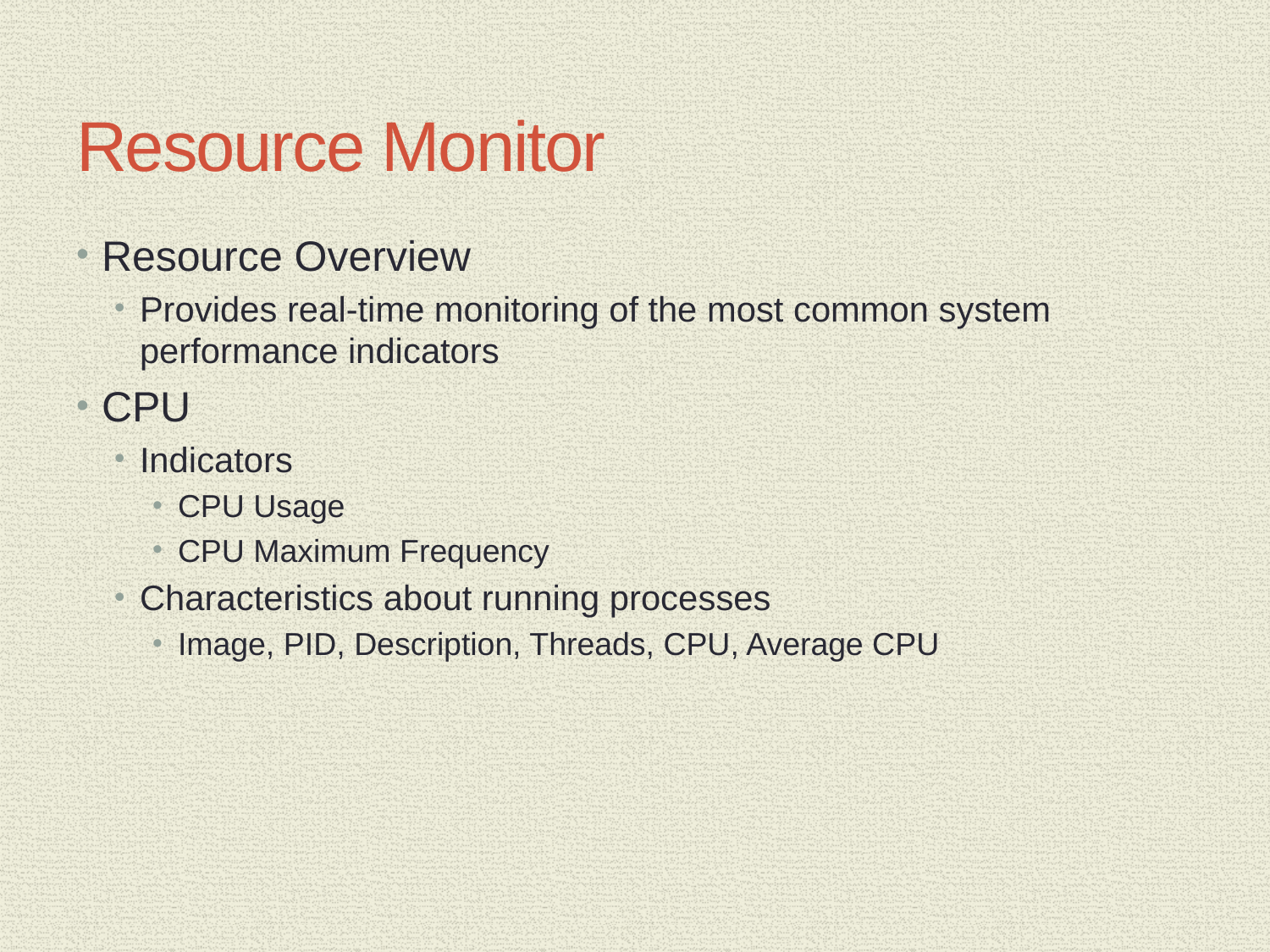

# Resource Monitor
Resource Overview
Provides real-time monitoring of the most common system performance indicators
CPU
Indicators
CPU Usage
CPU Maximum Frequency
Characteristics about running processes
Image, PID, Description, Threads, CPU, Average CPU